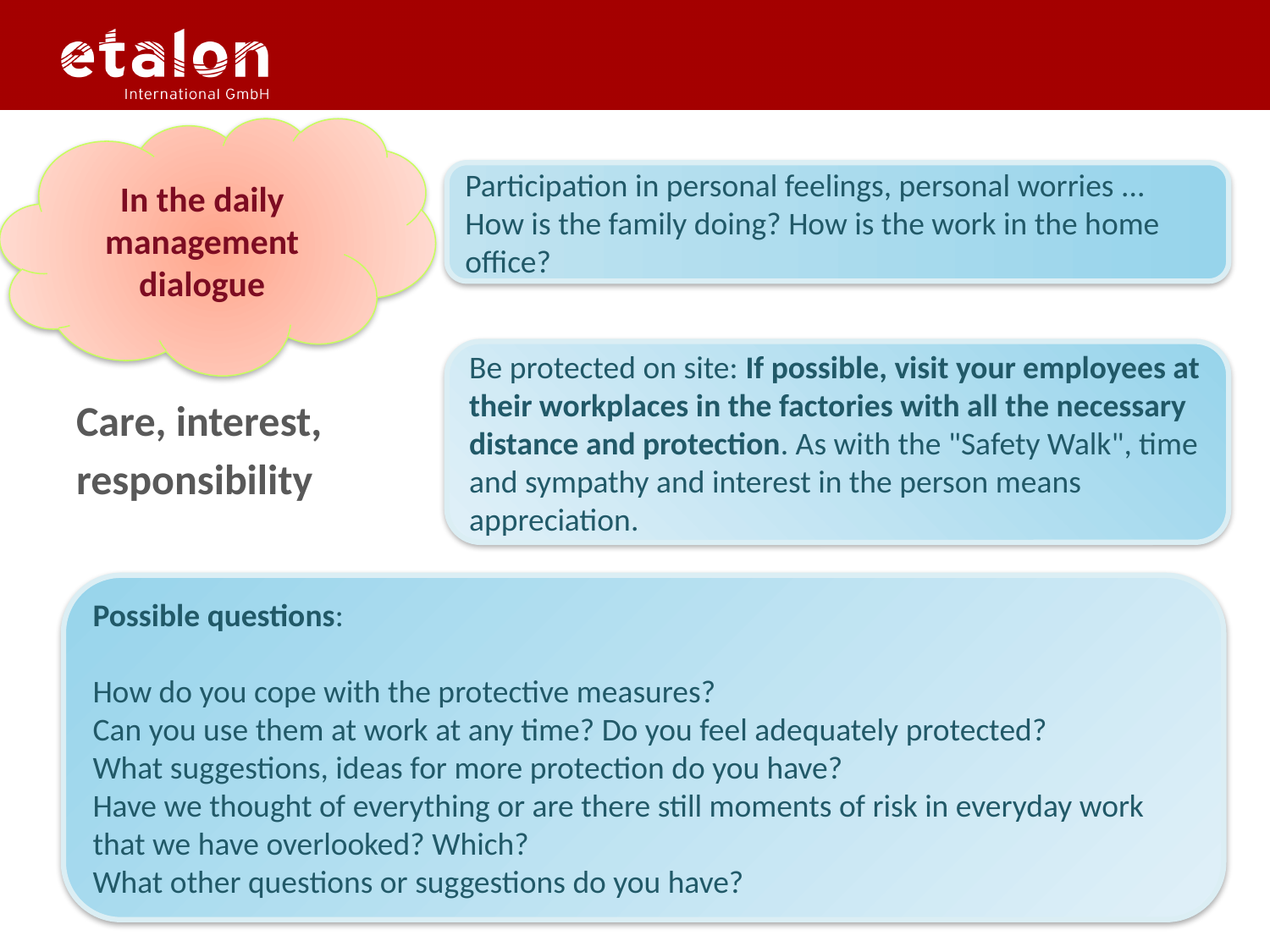

In the daily management dialogue
Participation in personal feelings, personal worries ... How is the family doing? How is the work in the home office?
Care, interest,
responsibility
Be protected on site: If possible, visit your employees at their workplaces in the factories with all the necessary distance and protection. As with the "Safety Walk", time and sympathy and interest in the person means appreciation.
Possible questions:

How do you cope with the protective measures?
Can you use them at work at any time? Do you feel adequately protected?
What suggestions, ideas for more protection do you have?
Have we thought of everything or are there still moments of risk in everyday work that we have overlooked? Which?
What other questions or suggestions do you have?